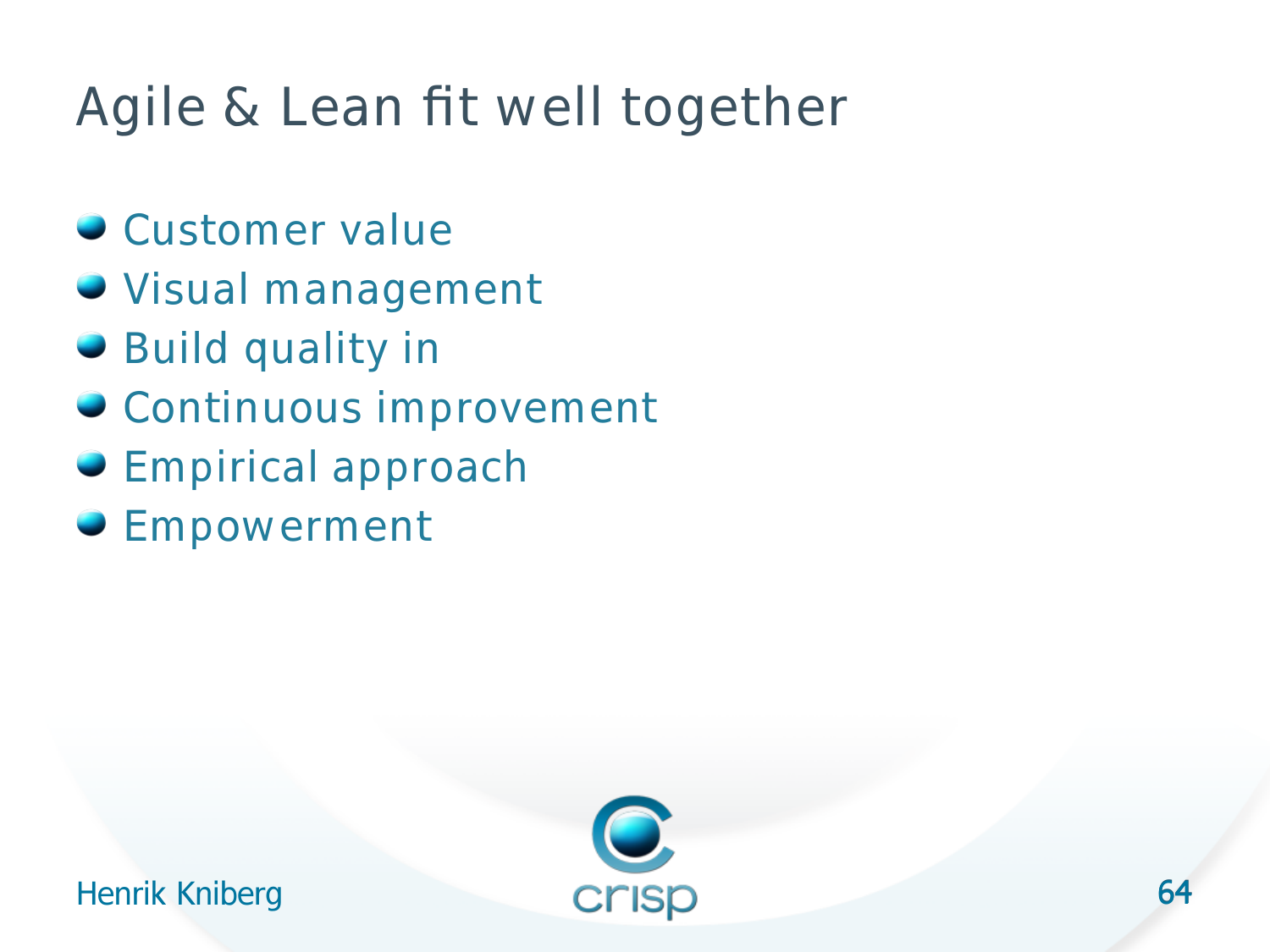

# Agile & Lean fit well together
Customer value
Visual management
Build quality in
Continuous improvement
Empirical approach
Empowerment
64
Henrik Kniberg